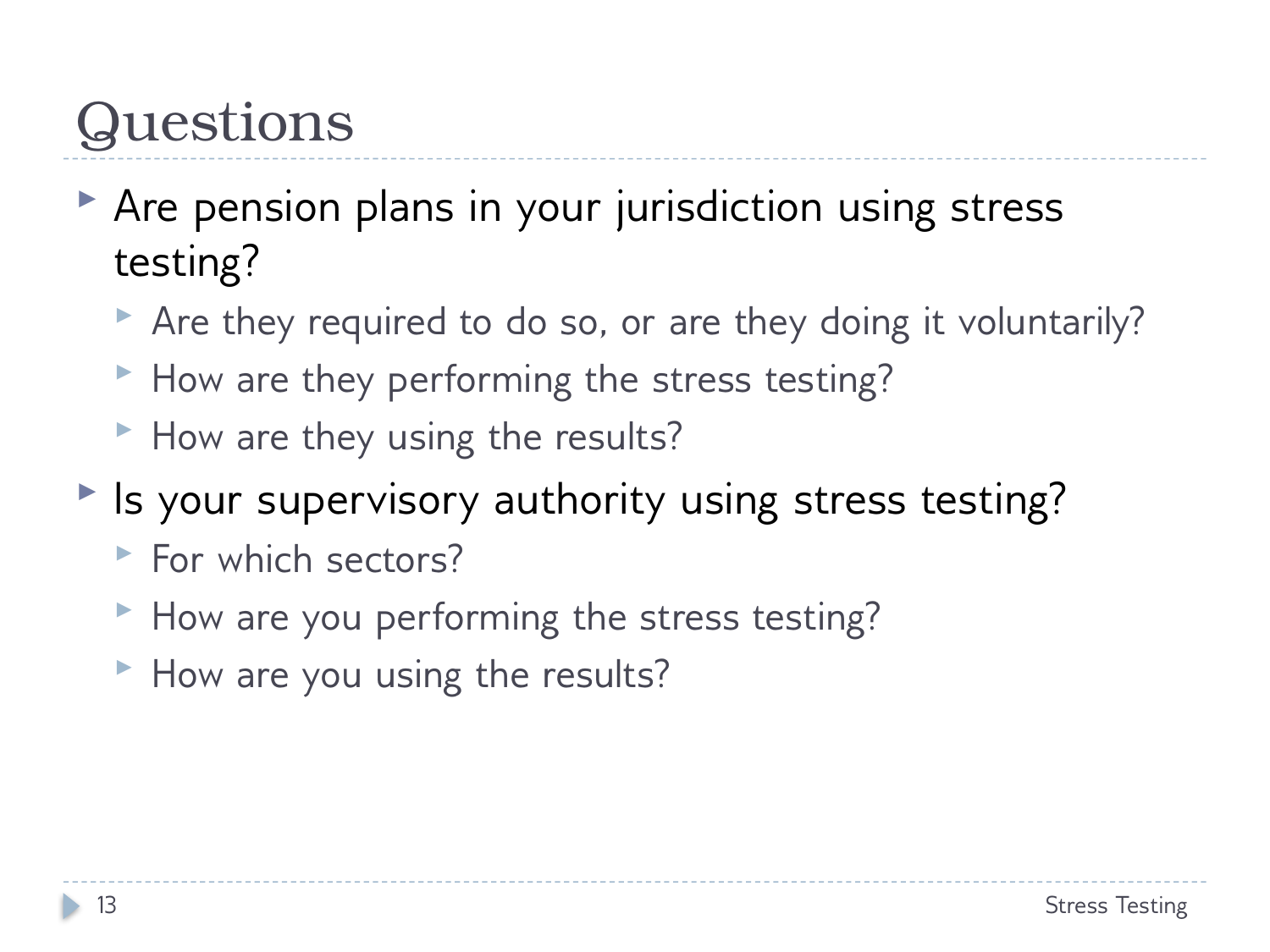

# Questions
Are pension plans in your jurisdiction using stress testing?
Are they required to do so, or are they doing it voluntarily?
How are they performing the stress testing?
How are they using the results?
Is your supervisory authority using stress testing?
For which sectors?
How are you performing the stress testing?
How are you using the results?
13
Stress Testing